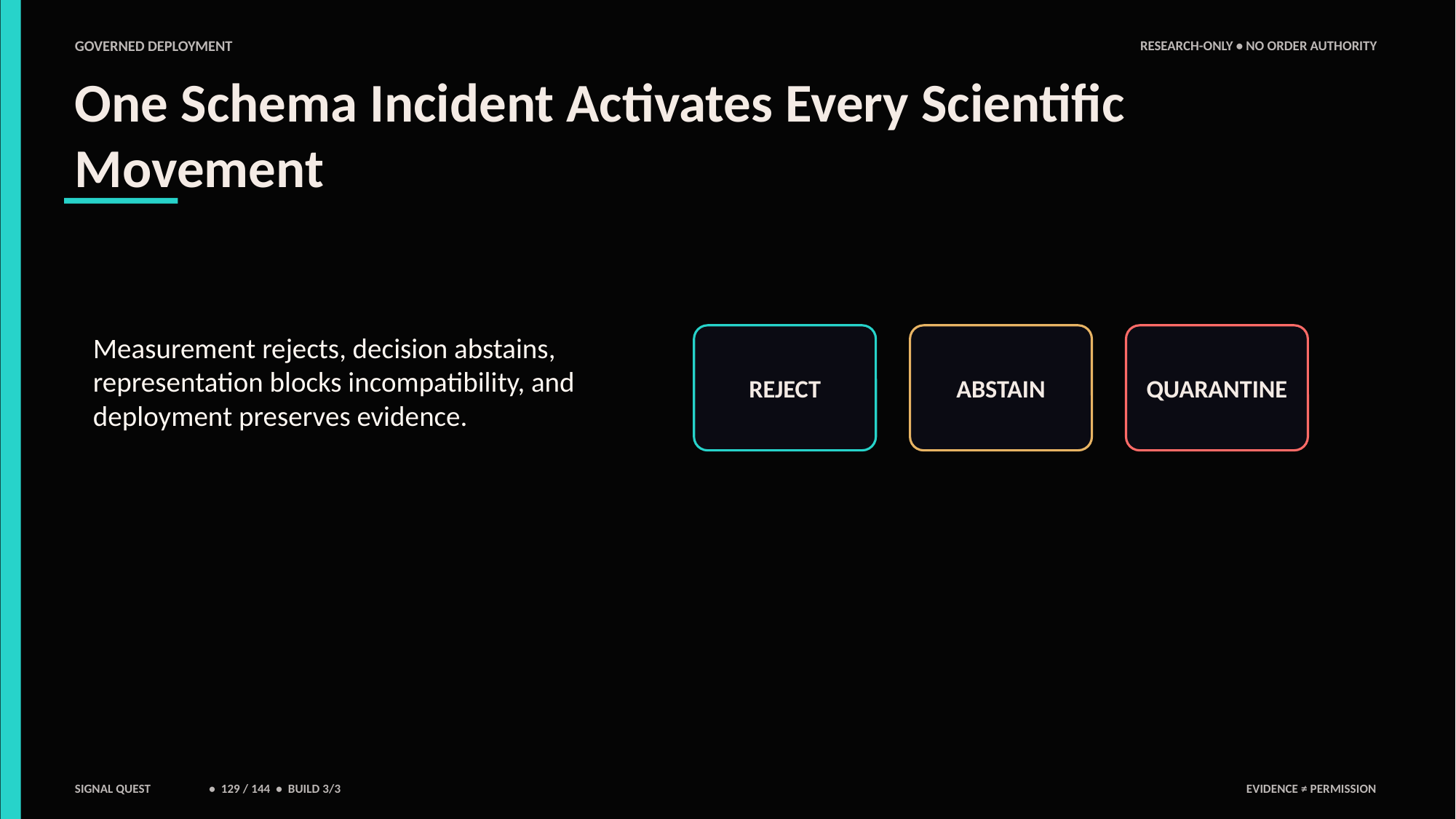

GOVERNED DEPLOYMENT
RESEARCH-ONLY • NO ORDER AUTHORITY
One Schema Incident Activates Every Scientific Movement

Measurement rejects, decision abstains, representation blocks incompatibility, and deployment preserves evidence.

REJECT
ABSTAIN
QUARANTINE

SIGNAL QUEST
•  129 / 144  •  BUILD 3/3
EVIDENCE ≠ PERMISSION